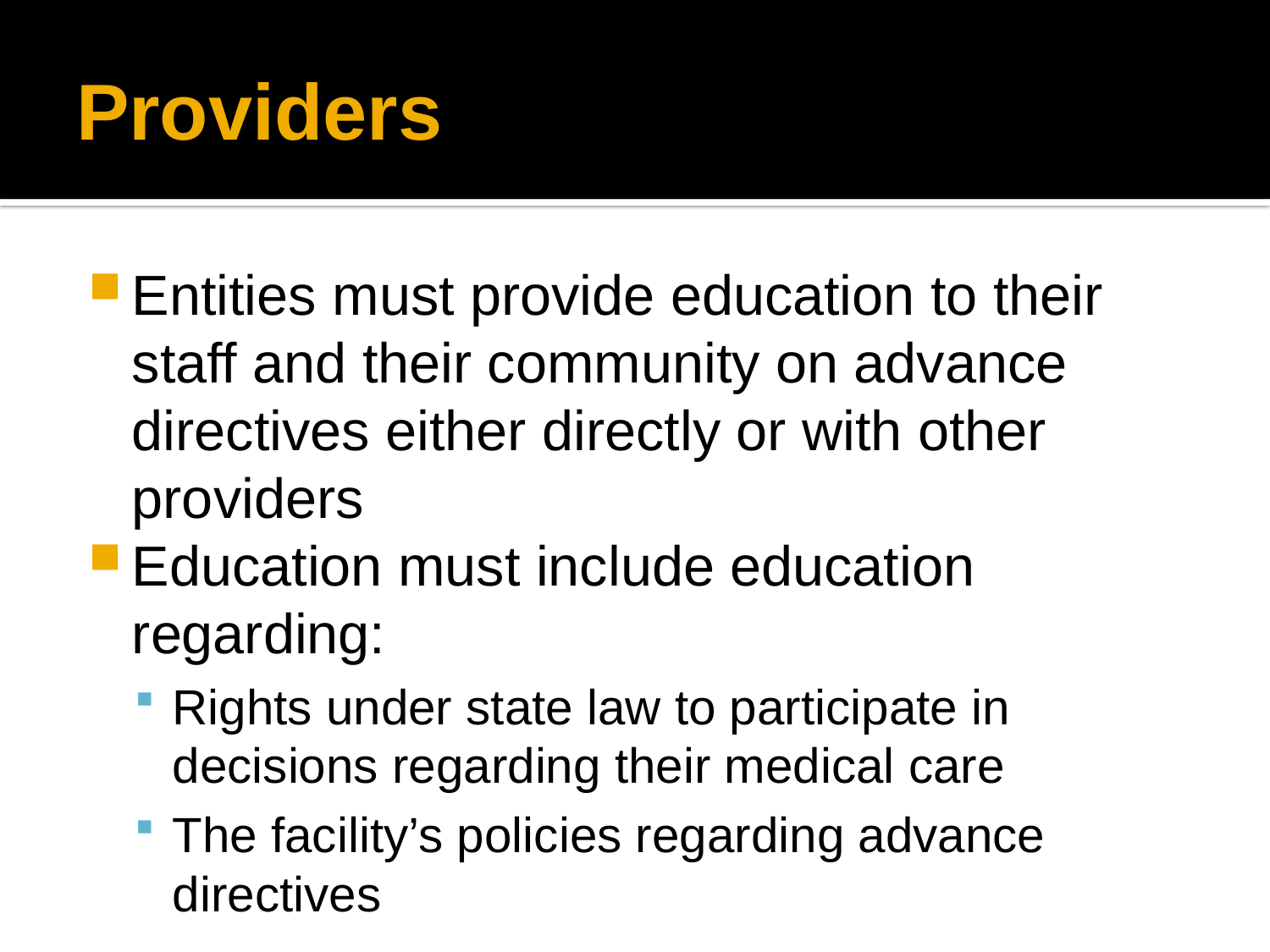

# Providers
Entities must provide education to their staff and their community on advance directives either directly or with other providers
Education must include education regarding:
Rights under state law to participate in decisions regarding their medical care
The facility’s policies regarding advance directives